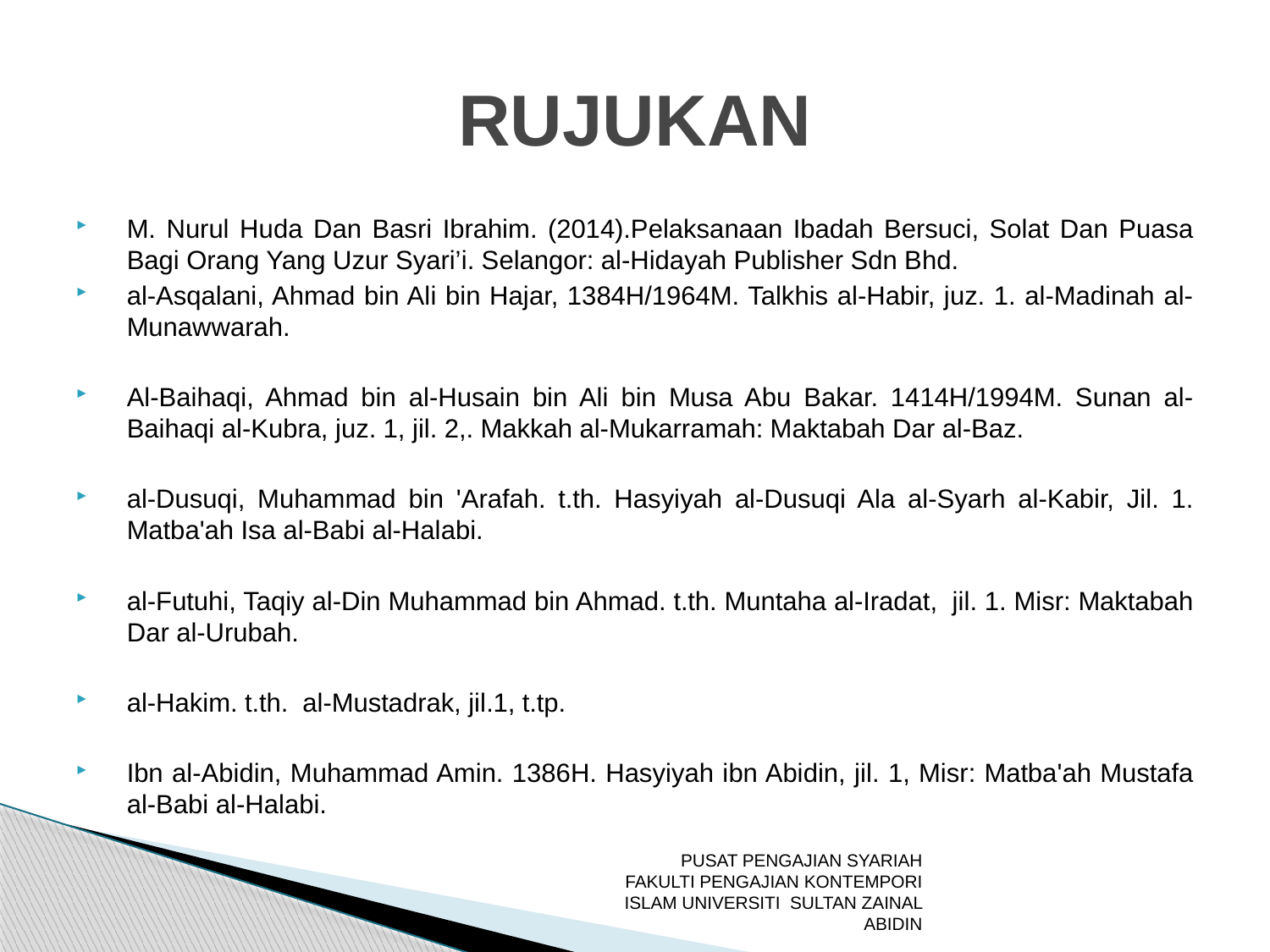

# RUJUKAN
M. Nurul Huda Dan Basri Ibrahim. (2014).Pelaksanaan Ibadah Bersuci, Solat Dan Puasa Bagi Orang Yang Uzur Syari’i. Selangor: al-Hidayah Publisher Sdn Bhd.
al-Asqalani, Ahmad bin Ali bin Hajar, 1384H/1964M. Talkhis al-Habir, juz. 1. al-Madinah al-Munawwarah.

Al-Baihaqi, Ahmad bin al-Husain bin Ali bin Musa Abu Bakar. 1414H/1994M. Sunan al-Baihaqi al-Kubra, juz. 1, jil. 2,. Makkah al-Mukarramah: Maktabah Dar al-Baz.

al-Dusuqi, Muhammad bin 'Arafah. t.th. Hasyiyah al-Dusuqi Ala al-Syarh al-Kabir, Jil. 1. Matba'ah Isa al-Babi al-Halabi.

al-Futuhi, Taqiy al-Din Muhammad bin Ahmad. t.th. Muntaha al-Iradat,  jil. 1. Misr: Maktabah Dar al-Urubah.

al-Hakim. t.th.  al-Mustadrak, jil.1, t.tp.

Ibn al-Abidin, Muhammad Amin. 1386H. Hasyiyah ibn Abidin, jil. 1, Misr: Matba'ah Mustafa al-Babi al-Halabi.

PUSAT PENGAJIAN SYARIAH FAKULTI PENGAJIAN KONTEMPORI ISLAM UNIVERSITI  SULTAN ZAINAL ABIDIN